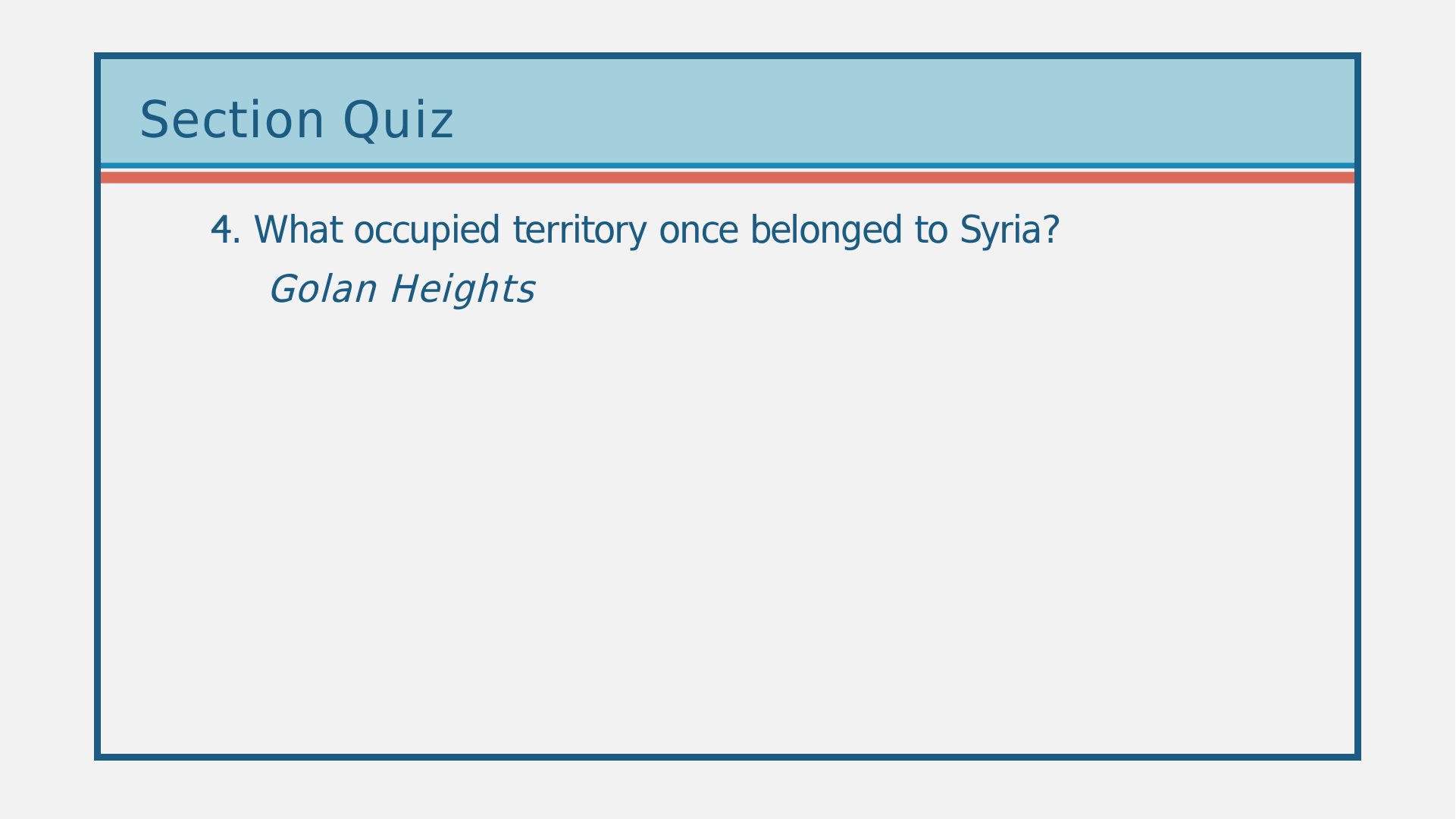

4. What occupied territory once belonged to Syria?
	Golan Heights